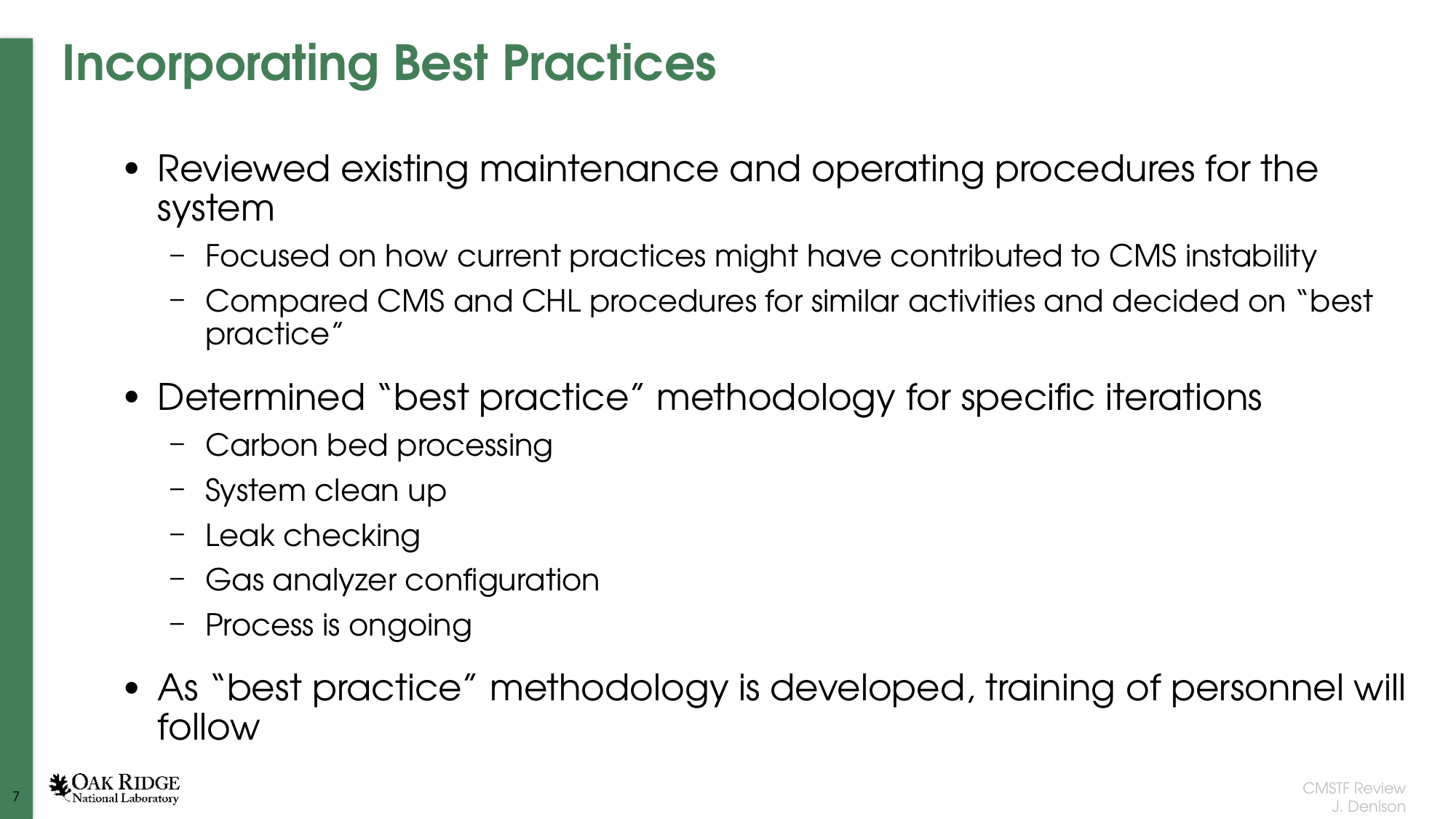

# Incorporating Best Practices
Reviewed existing maintenance and operating procedures for the system
Focused on how current practices might have contributed to CMS instability
Compared CMS and CHL procedures for similar activities and decided on “best practice”
Determined “best practice” methodology for specific iterations
Carbon bed processing
System clean up
Leak checking
Gas analyzer configuration
Process is ongoing
As “best practice” methodology is developed, training of personnel will follow